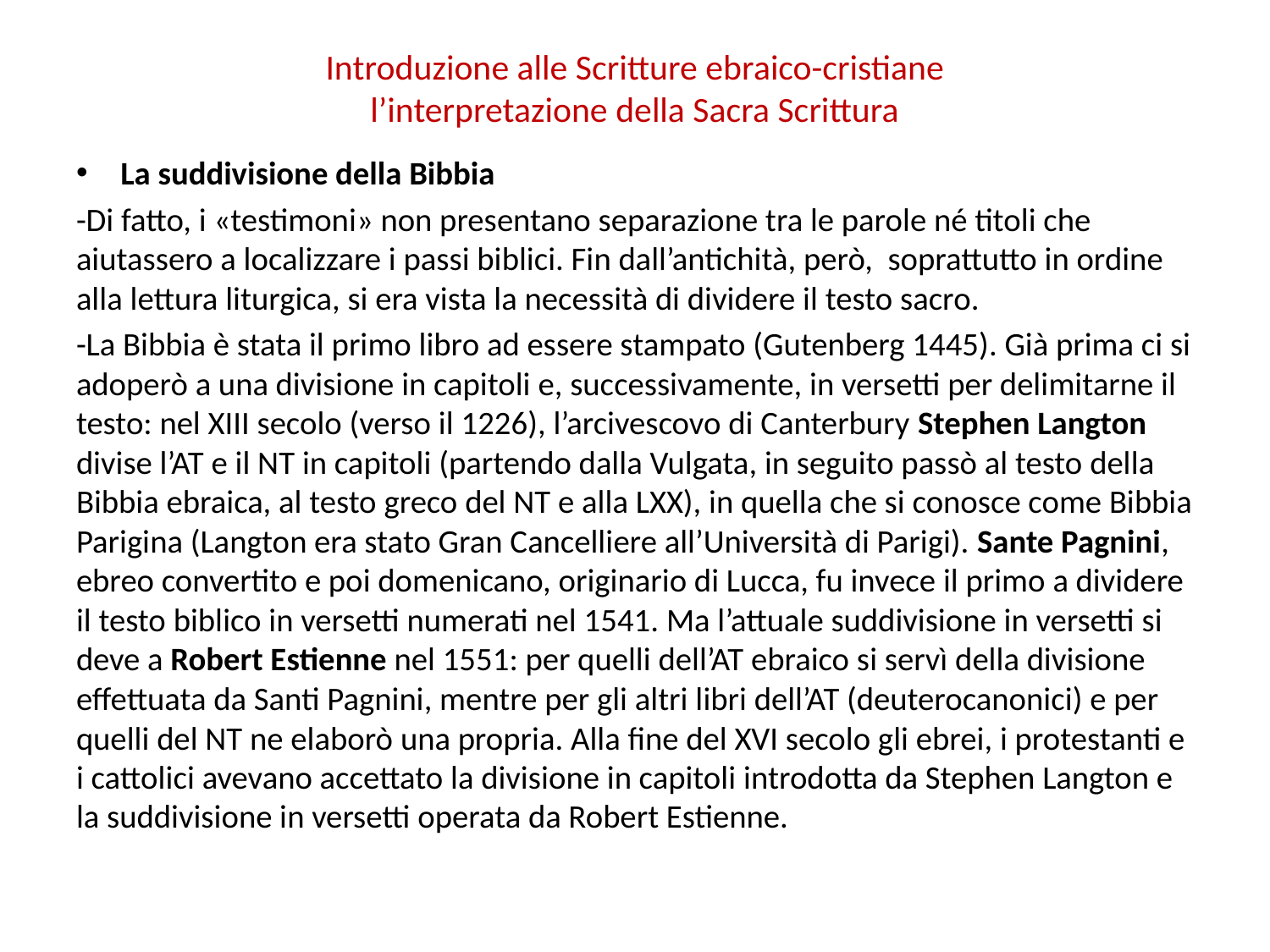

# Introduzione alle Scritture ebraico-cristiane l’interpretazione della Sacra Scrittura
La suddivisione della Bibbia
-Di fatto, i «testimoni» non presentano separazione tra le parole né titoli che aiutassero a localizzare i passi biblici. Fin dall’antichità, però,  soprattutto in ordine alla lettura liturgica, si era vista la necessità di dividere il testo sacro.
-La Bibbia è stata il primo libro ad essere stampato (Gutenberg 1445). Già prima ci si adoperò a una divisione in capitoli e, successivamente, in versetti per delimitarne il testo: nel XIII secolo (verso il 1226), l’arcivescovo di Canterbury Stephen Langton divise l’AT e il NT in capitoli (partendo dalla Vulgata, in seguito passò al testo della Bibbia ebraica, al testo greco del NT e alla LXX), in quella che si conosce come Bibbia Parigina (Langton era stato Gran Cancelliere all’Università di Parigi). Sante Pagnini, ebreo convertito e poi domenicano, originario di Lucca, fu invece il primo a dividere il testo biblico in versetti numerati nel 1541. Ma l’attuale suddivisione in versetti si deve a Robert Estienne nel 1551: per quelli dell’AT ebraico si servì della divisione effettuata da Santi Pagnini, mentre per gli altri libri dell’AT (deuterocanonici) e per quelli del NT ne elaborò una propria. Alla fine del XVI secolo gli ebrei, i protestanti e i cattolici avevano accettato la divisione in capitoli introdotta da Stephen Langton e la suddivisione in versetti operata da Robert Estienne.